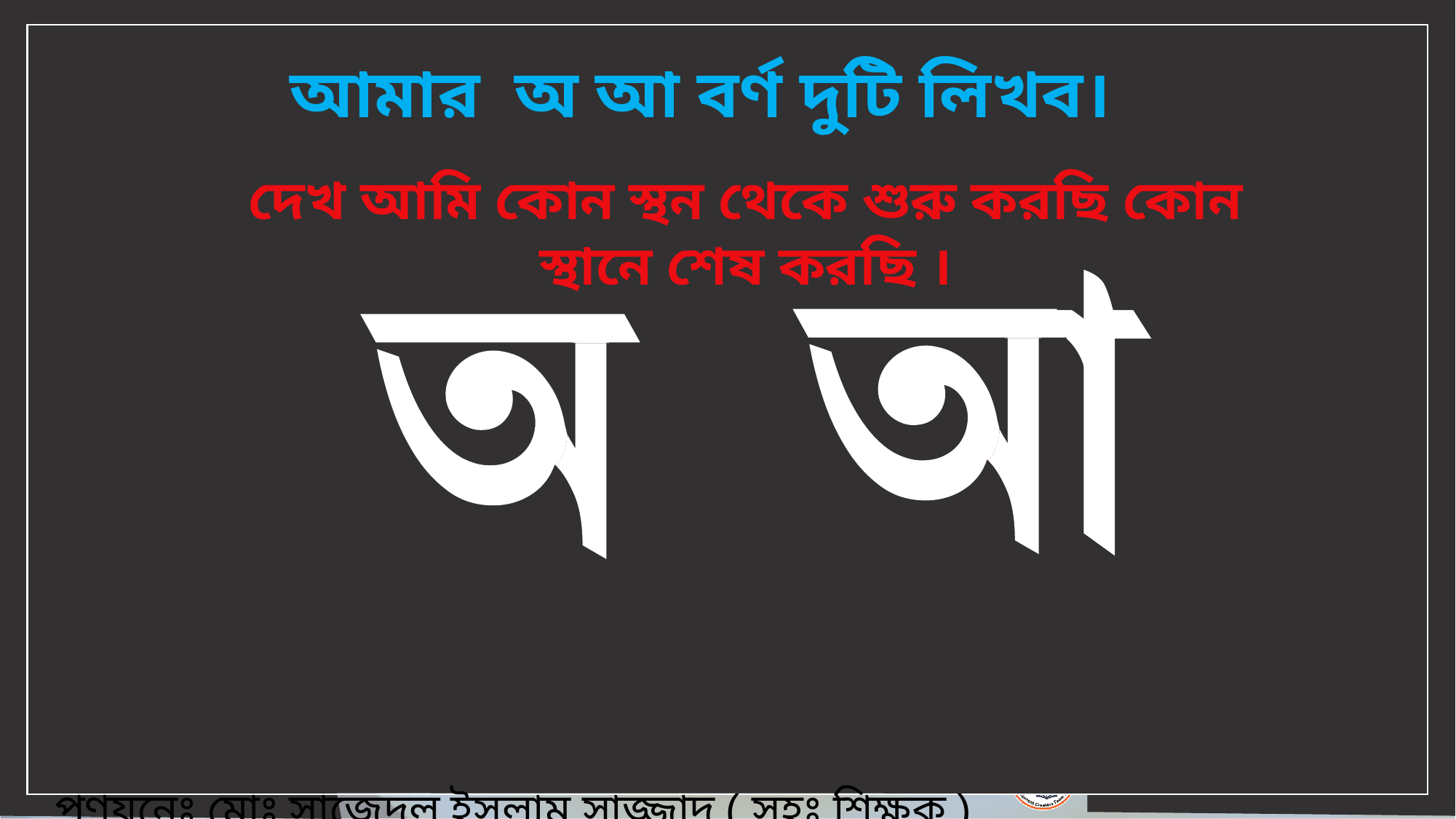

আমার  অ আ বর্ণ দুটি লিখব।
দেখ আমি কোন স্থন থেকে শুরু করছি কোন স্থানে শেষ করছি ।

প‌্রণয়নেঃ মোঃ সাজেদুল ইসলাম সাজ্জাদ ( সহঃ শিক্ষক ) বড়তিলাইন সরকারি প্রাথমিক বিদ‌্যালয়॥ ফোন: ০১৭১০৫১৫৯৯৬